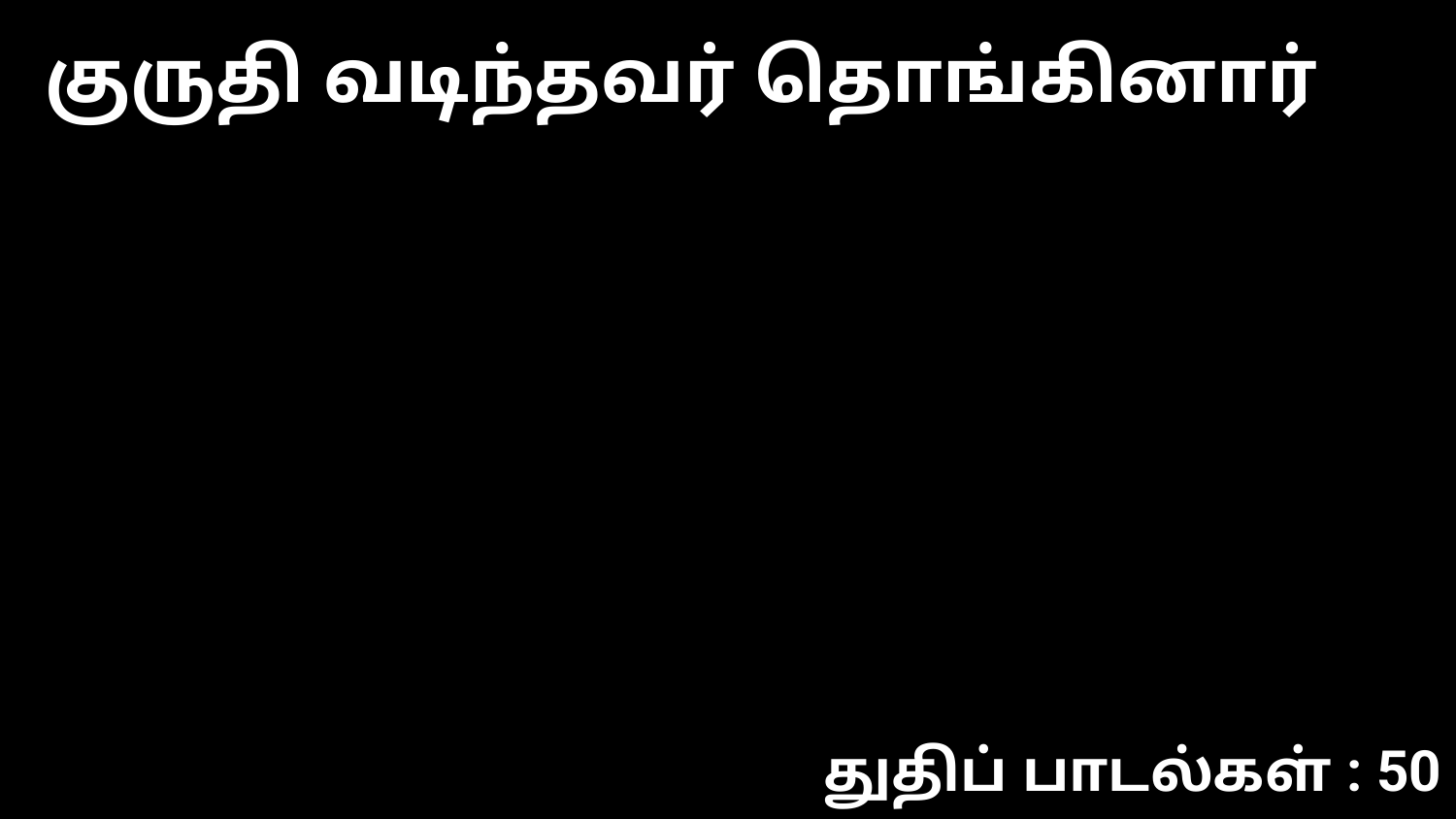

குருதி வடிந்தவர் தொங்கினார்
துதிப் பாடல்கள் : 50